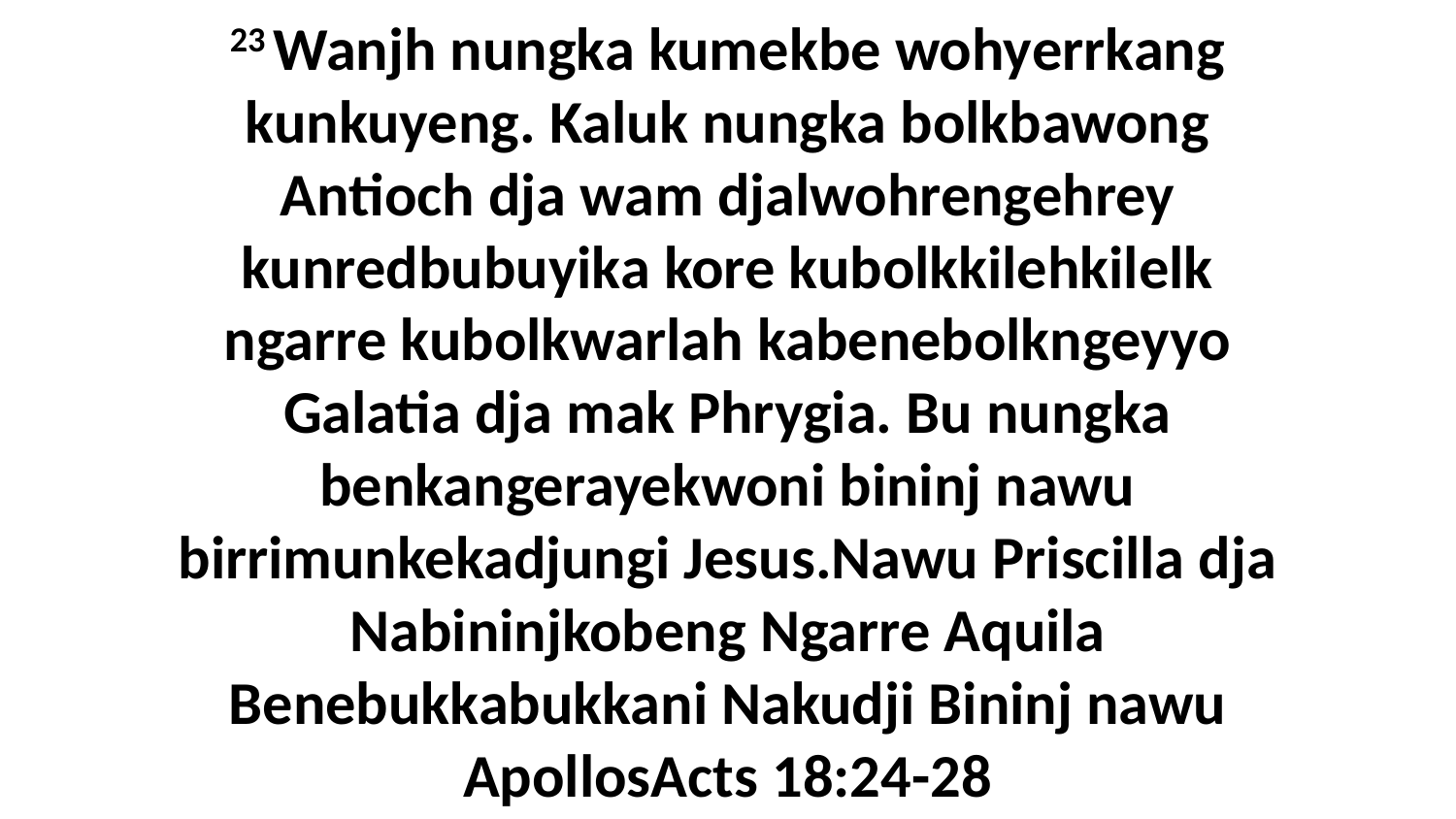

23 Wanjh nungka kumekbe wohyerrkang kunkuyeng. Kaluk nungka bolkbawong Antioch dja wam djalwohrengehrey kunredbubuyika kore kubolkkilehkilelk ngarre kubolkwarlah kabenebolkngeyyo Galatia dja mak Phrygia. Bu nungka benkangerayekwoni bininj nawu birrimunkekadjungi Jesus.Nawu Priscilla dja Nabininjkobeng Ngarre Aquila Benebukkabukkani Nakudji Bininj nawu ApollosActs 18:24-28